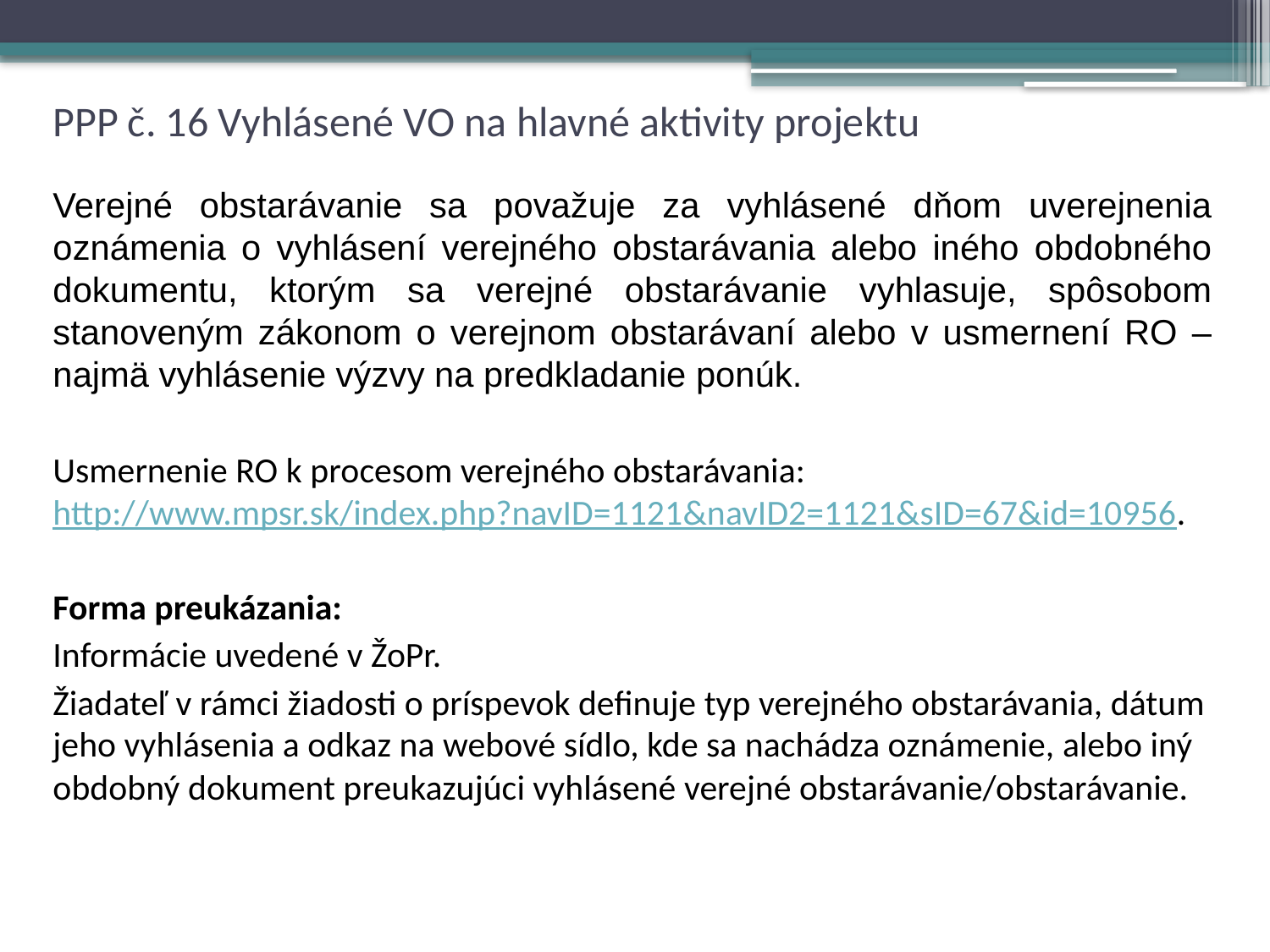

# PPP č. 16 Vyhlásené VO na hlavné aktivity projektu
Verejné obstarávanie sa považuje za vyhlásené dňom uverejnenia oznámenia o vyhlásení verejného obstarávania alebo iného obdobného dokumentu, ktorým sa verejné obstarávanie vyhlasuje, spôsobom stanoveným zákonom o verejnom obstarávaní alebo v usmernení RO – najmä vyhlásenie výzvy na predkladanie ponúk.

Usmernenie RO k procesom verejného obstarávania: http://www.mpsr.sk/index.php?navID=1121&navID2=1121&sID=67&id=10956.

Forma preukázania:
Informácie uvedené v ŽoPr.
Žiadateľ v rámci žiadosti o príspevok definuje typ verejného obstarávania, dátum jeho vyhlásenia a odkaz na webové sídlo, kde sa nachádza oznámenie, alebo iný obdobný dokument preukazujúci vyhlásené verejné obstarávanie/obstarávanie.